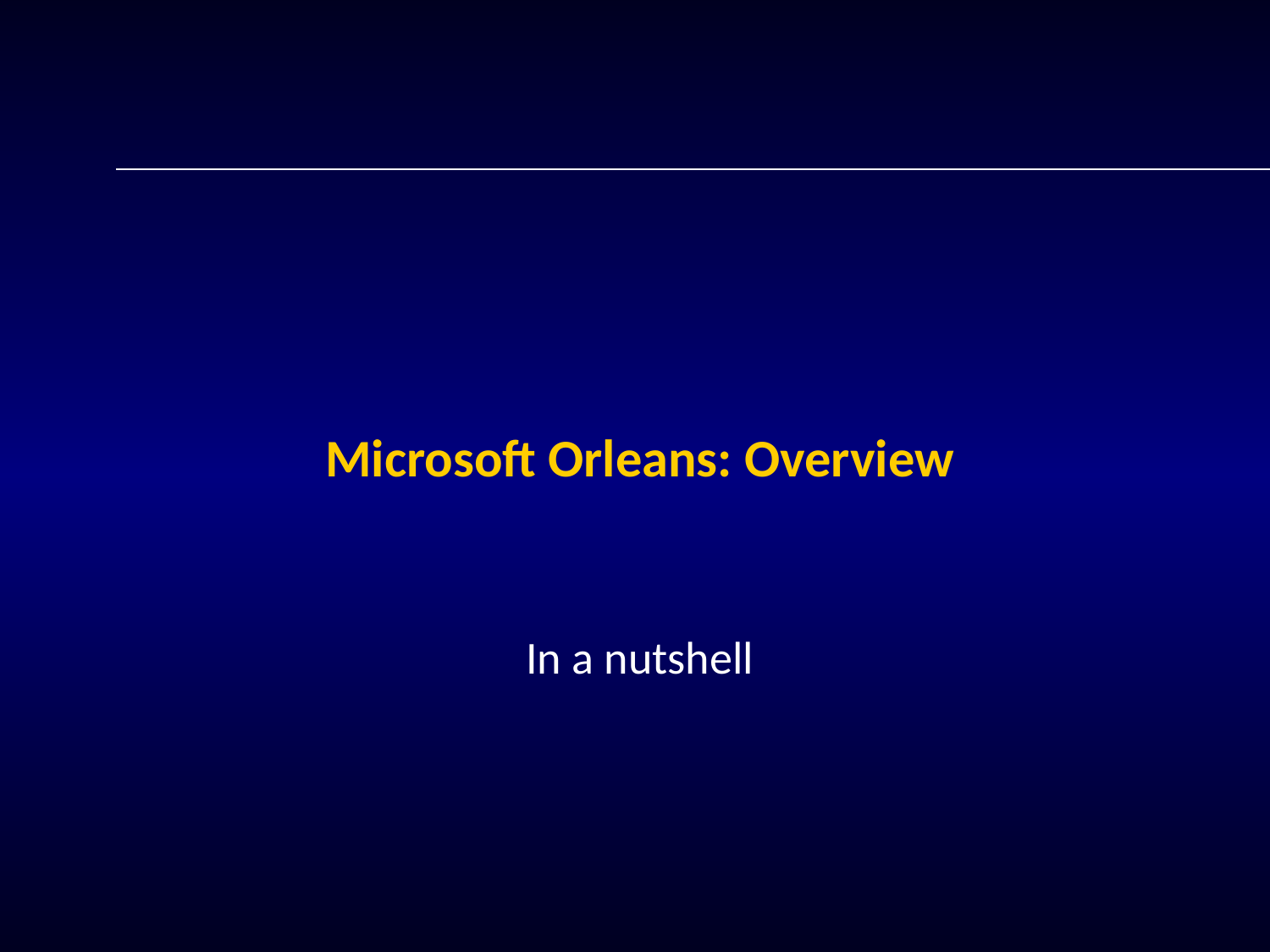

# Microsoft Orleans: Overview
In a nutshell